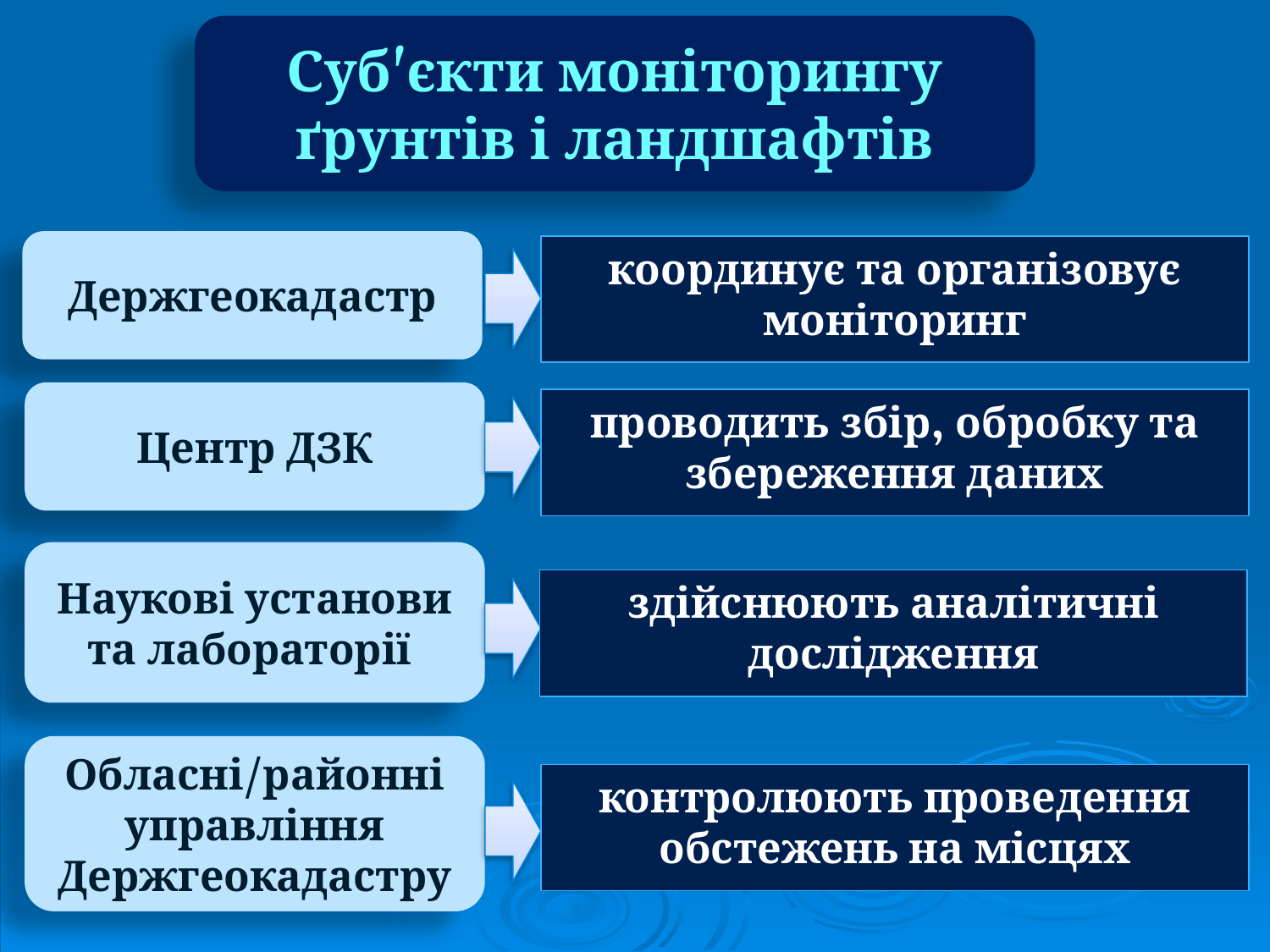

Суб'єкти моніторингу ґрунтів і ландшафтів
Держгеокадастр
координує та організовує моніторинг

Центр ДЗК
проводить збір, обробку та збереження даних

Наукові установи та лабораторії
здійснюють аналітичні дослідження

Обласні/районні управління Держгеокадастру
контролюють проведення обстежень на місцях